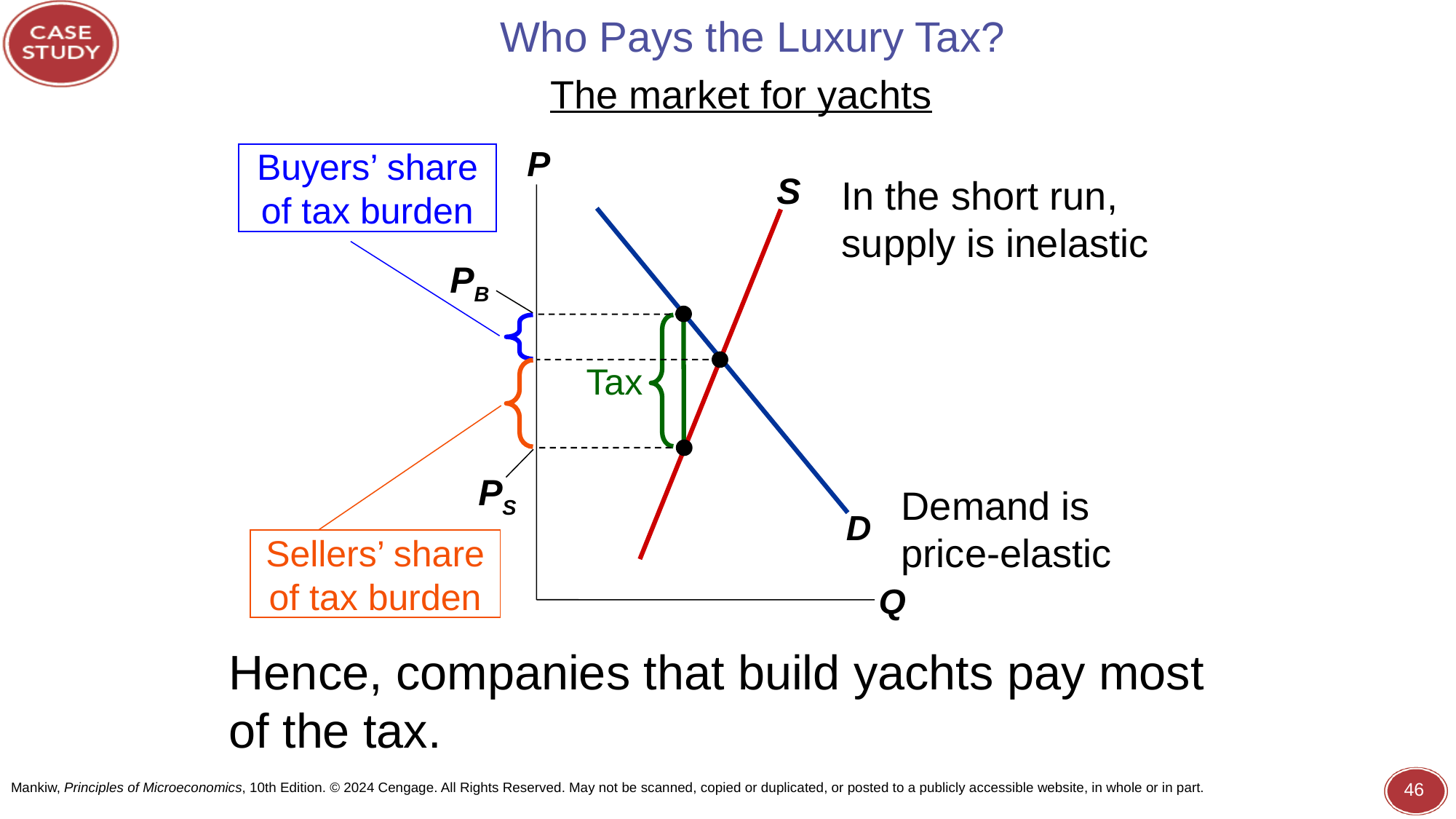

# Who Pays the Luxury Tax?
The market for yachts
P

Q
Buyers’ share of tax burden

S

In the short run, supply is inelastic

D
PB

Tax

Sellers’ share of tax burden

PS
Demand is
price-elastic
Hence, companies that build yachts pay most of the tax.
46